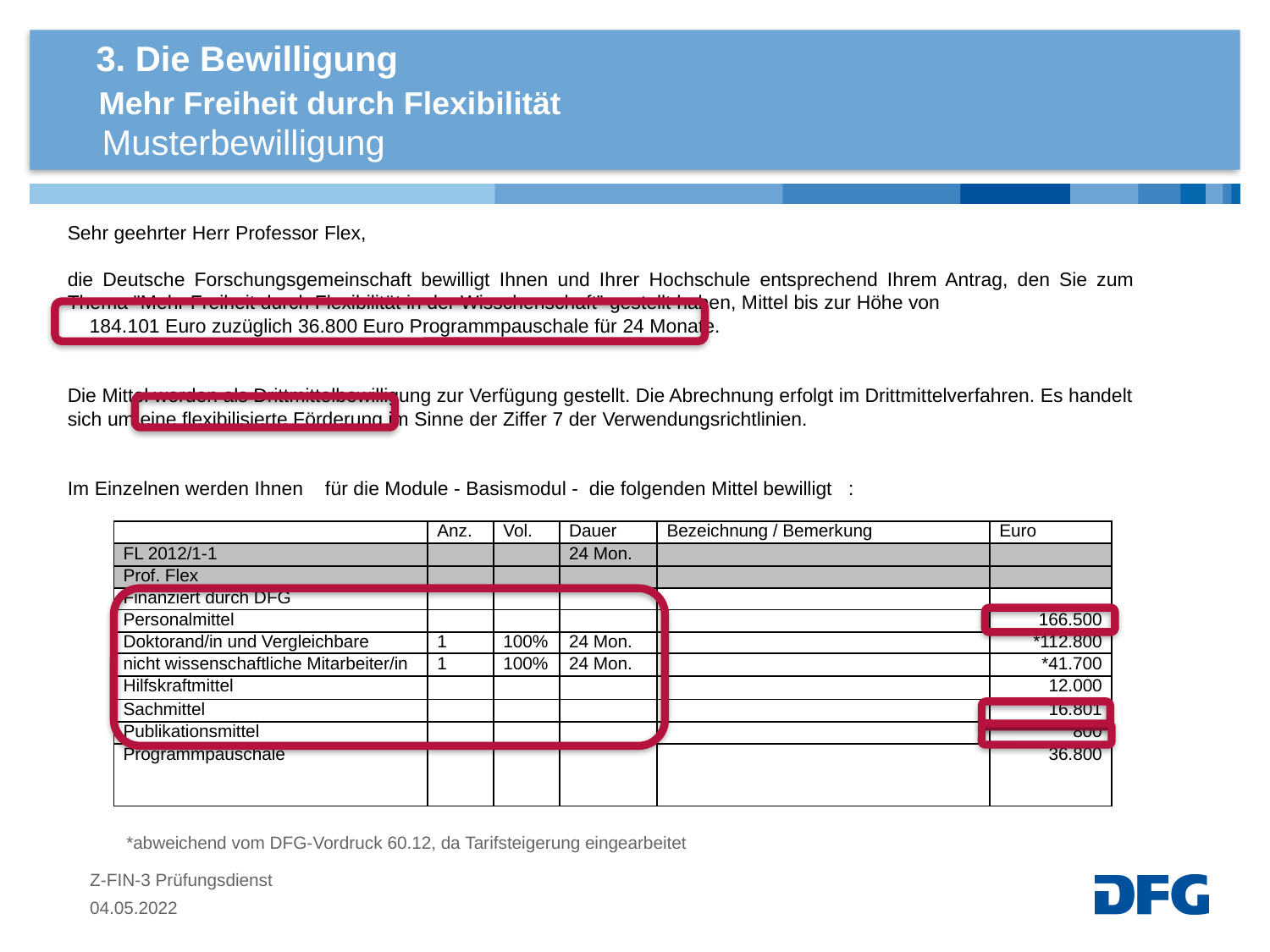

3. Die Bewilligung

# Mehr Freiheit durch Flexibilität
 Musterbewilligung

Sehr geehrter Herr Professor Flex,

die Deutsche Forschungsgemeinschaft bewilligt Ihnen und Ihrer Hochschule entsprechend Ihrem Antrag, den Sie zum Thema "Mehr Freiheit durch Flexibilität in der Wisschenschaft” gestellt haben, Mittel bis zur Höhe von                                        184.101 Euro zuzüglich 36.800 Euro Programmpauschale für 24 Monate.

Die Mittel werden als Drittmittelbewilligung zur Verfügung gestellt. Die Abrechnung erfolgt im Drittmittelverfahren. Es handelt sich um eine flexibilisierte Förderung im Sinne der Ziffer 7 der Verwendungsrichtlinien.

Im Einzelnen werden Ihnen    für die Module - Basismodul -  die folgenden Mittel bewilligt   :

|  | Anz. | Vol. | Dauer | Bezeichnung / Bemerkung | Euro |
| --- | --- | --- | --- | --- | --- |
| FL 2012/1-1 |  |  | 24 Mon. |  |  |
| Prof. Flex |  |  |  |  |  |
| Finanziert durch DFG |  |  |  |  |  |
| Personalmittel |  |  |  |  | 166.500 |
| Doktorand/in und Vergleichbare | 1 | 100% | 24 Mon. |  | \*112.800 |
| nicht wissenschaftliche Mitarbeiter/in | 1 | 100% | 24 Mon. |  | \*41.700 |
| Hilfskraftmittel |  |  |  |  | 12.000 |
| Sachmittel |  |  |  |  | 16.801 |
| Publikationsmittel |  |  |  |  | 800 |
| Programmpauschale |  |  |  |  | 36.800 |

*abweichend vom DFG-Vordruck 60.12, da Tarifsteigerung eingearbeitet
Z-FIN-3 Prüfungsdienst
04.05.2022